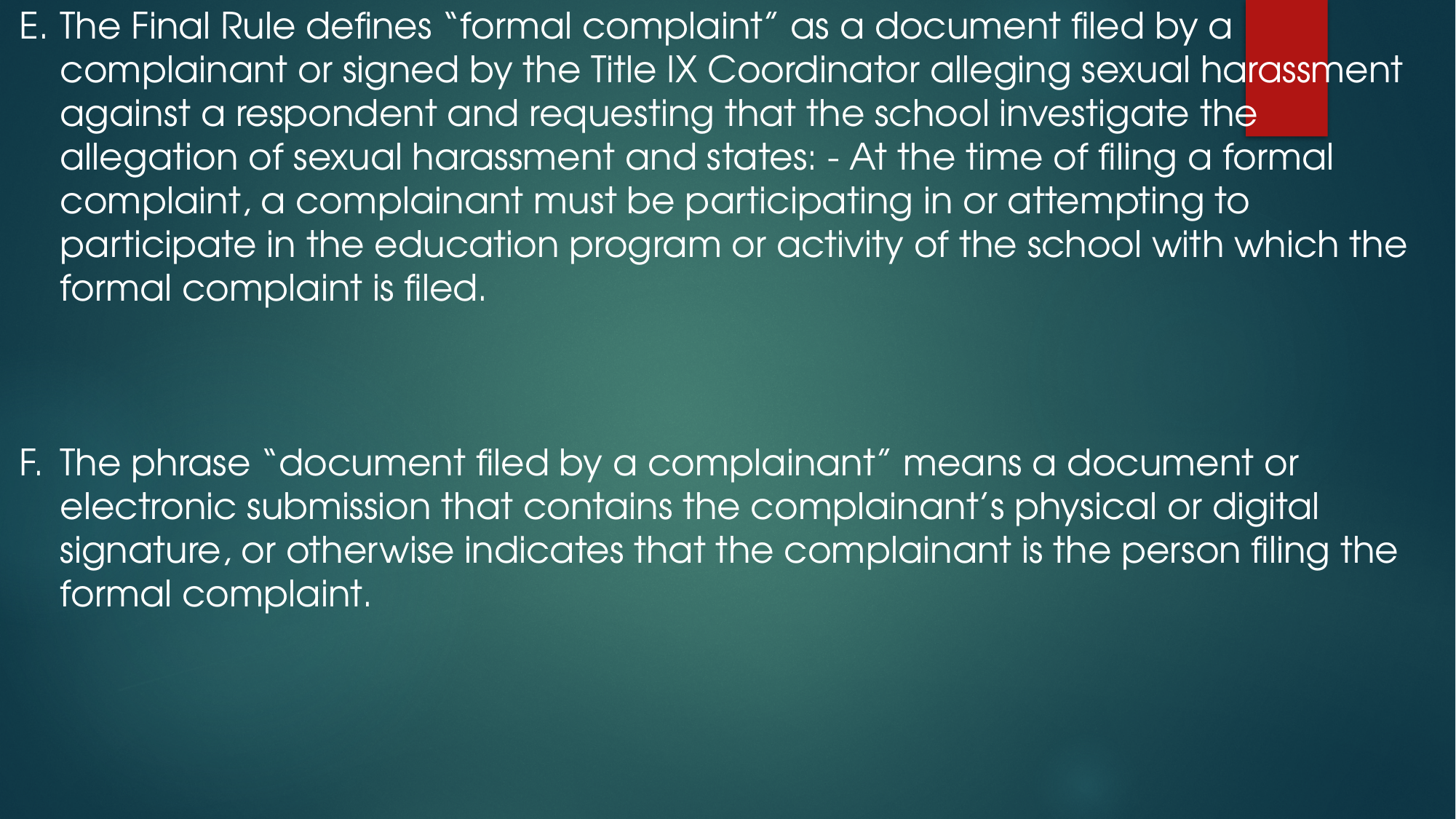

The Final Rule defines “formal complaint” as a document filed by a complainant or signed by the Title IX Coordinator alleging sexual harassment against a respondent and requesting that the school investigate the allegation of sexual harassment and states: - At the time of filing a formal complaint, a complainant must be participating in or attempting to participate in the education program or activity of the school with which the formal complaint is filed.

The phrase “document filed by a complainant” means a document or electronic submission that contains the complainant’s physical or digital signature, or otherwise indicates that the complainant is the person filing the formal complaint.